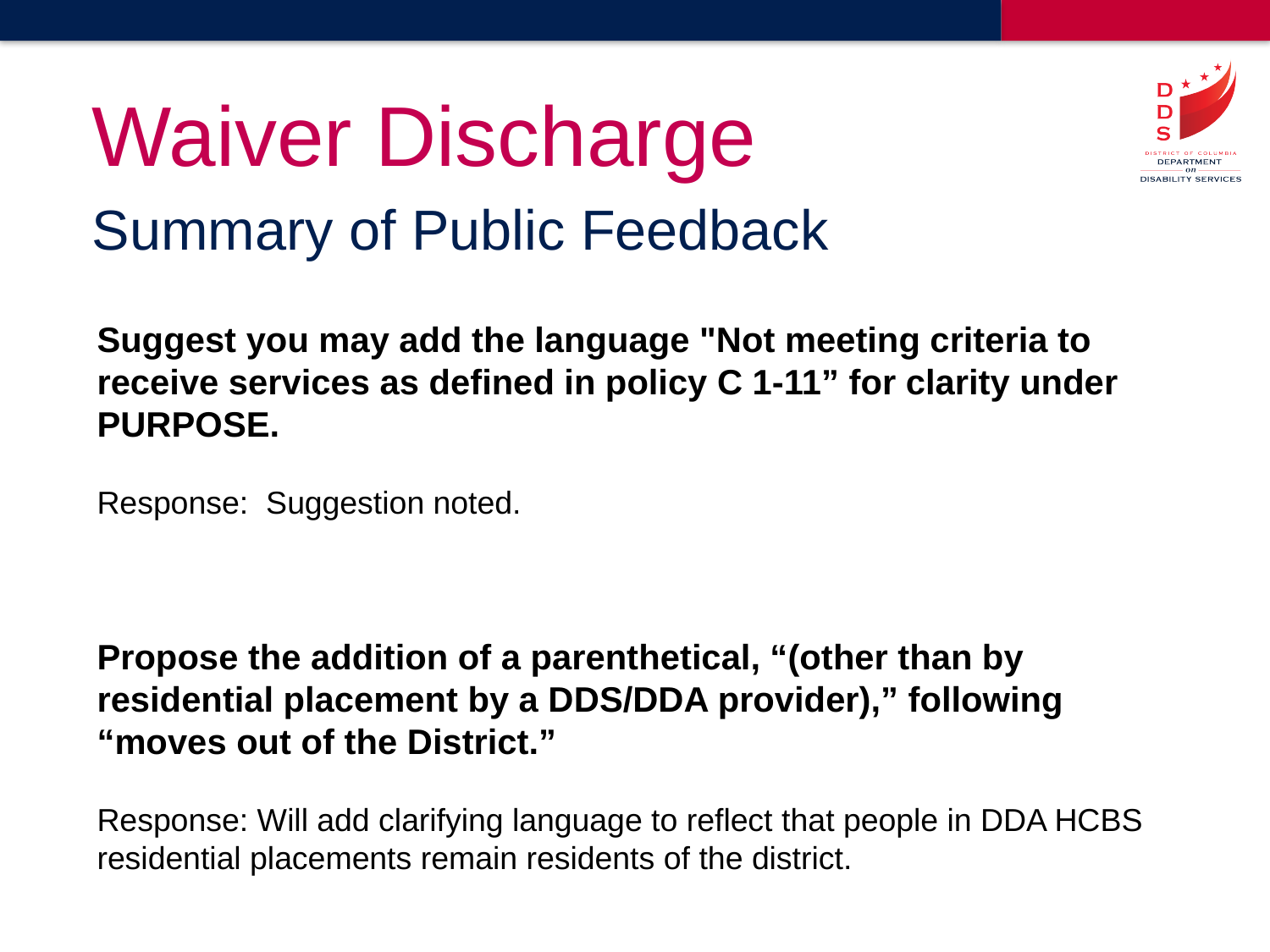

# Waiver Discharge
Summary of Public Feedback
Suggest you may add the language "Not meeting criteria to receive services as defined in policy C 1-11” for clarity under PURPOSE.

Response:  Suggestion noted.

Propose the addition of a parenthetical, “(other than by residential placement by a DDS/DDA provider),” following “moves out of the District.”

Response: Will add clarifying language to reflect that people in DDA HCBS residential placements remain residents of the district.